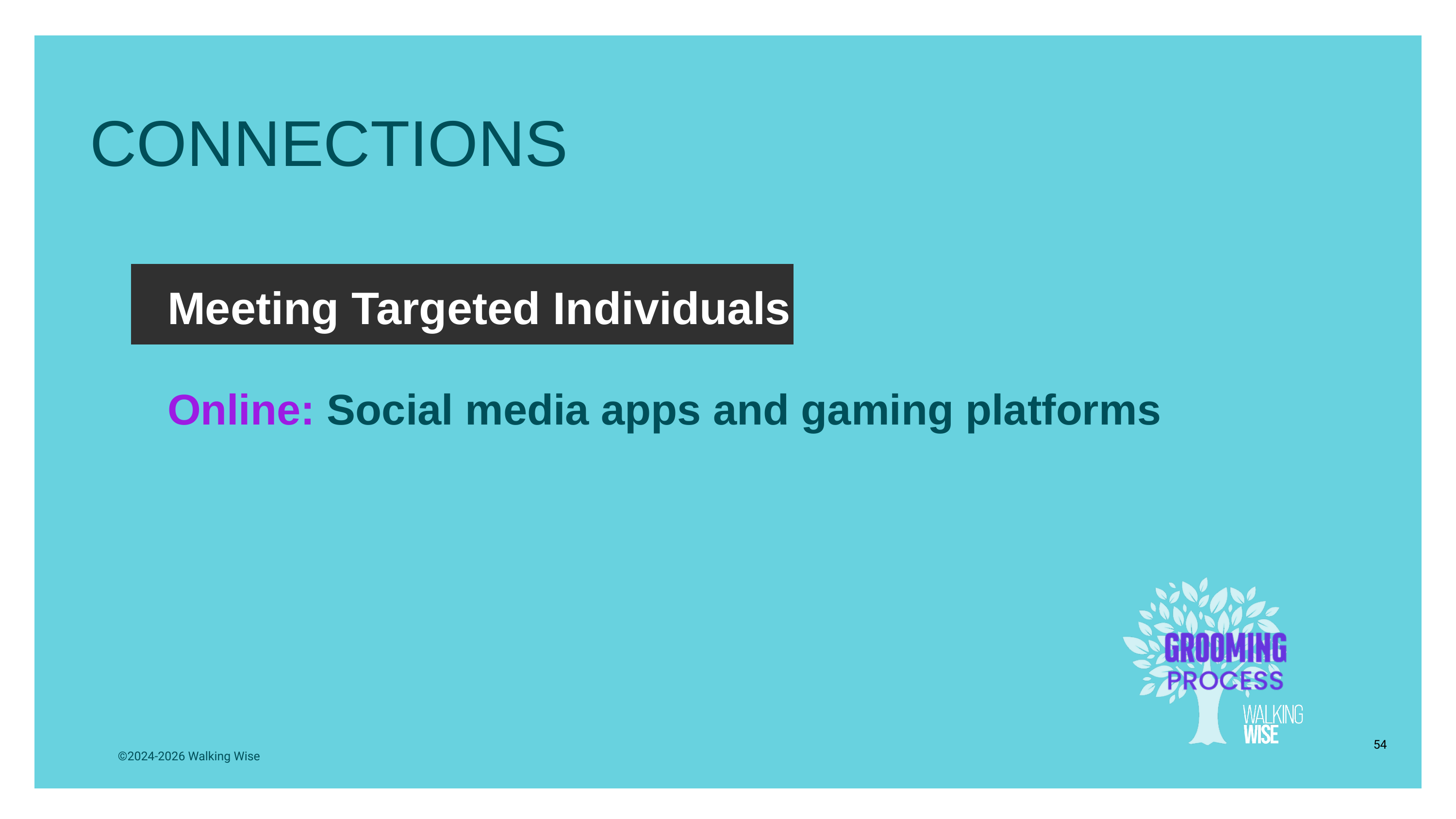

CONNECTIONS

Meeting Targeted Individuals
Online: Social media apps and gaming platforms

54
©2024-2026 Walking Wise